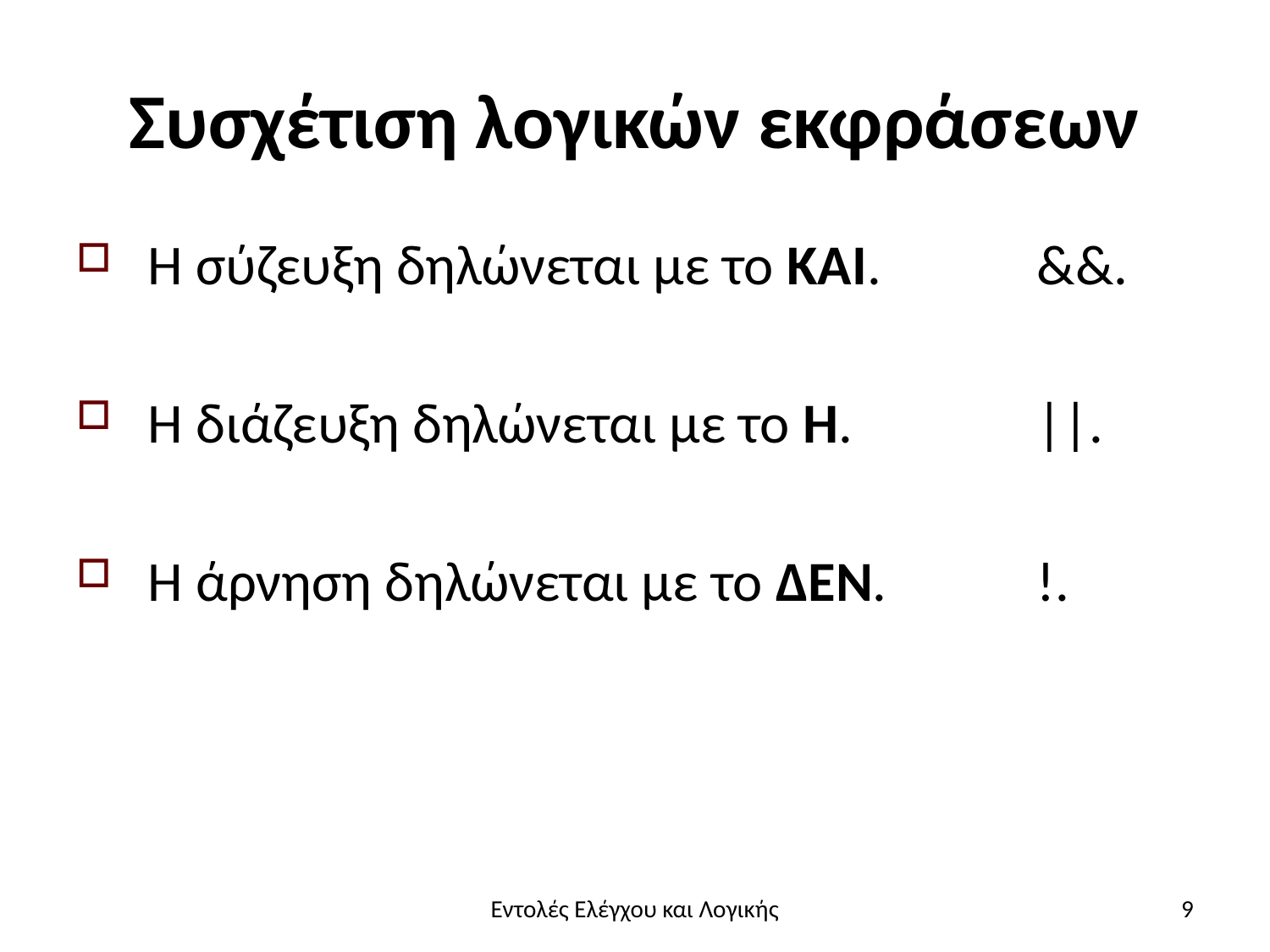

# Συσχέτιση λογικών εκφράσεων
Η σύζευξη δηλώνεται με το ΚΑΙ. 		&&.

Η διάζευξη δηλώνεται με το Η.		||.

Η άρνηση δηλώνεται με το ΔΕΝ.		!.

Εντολές Ελέγχου και Λογικής
9